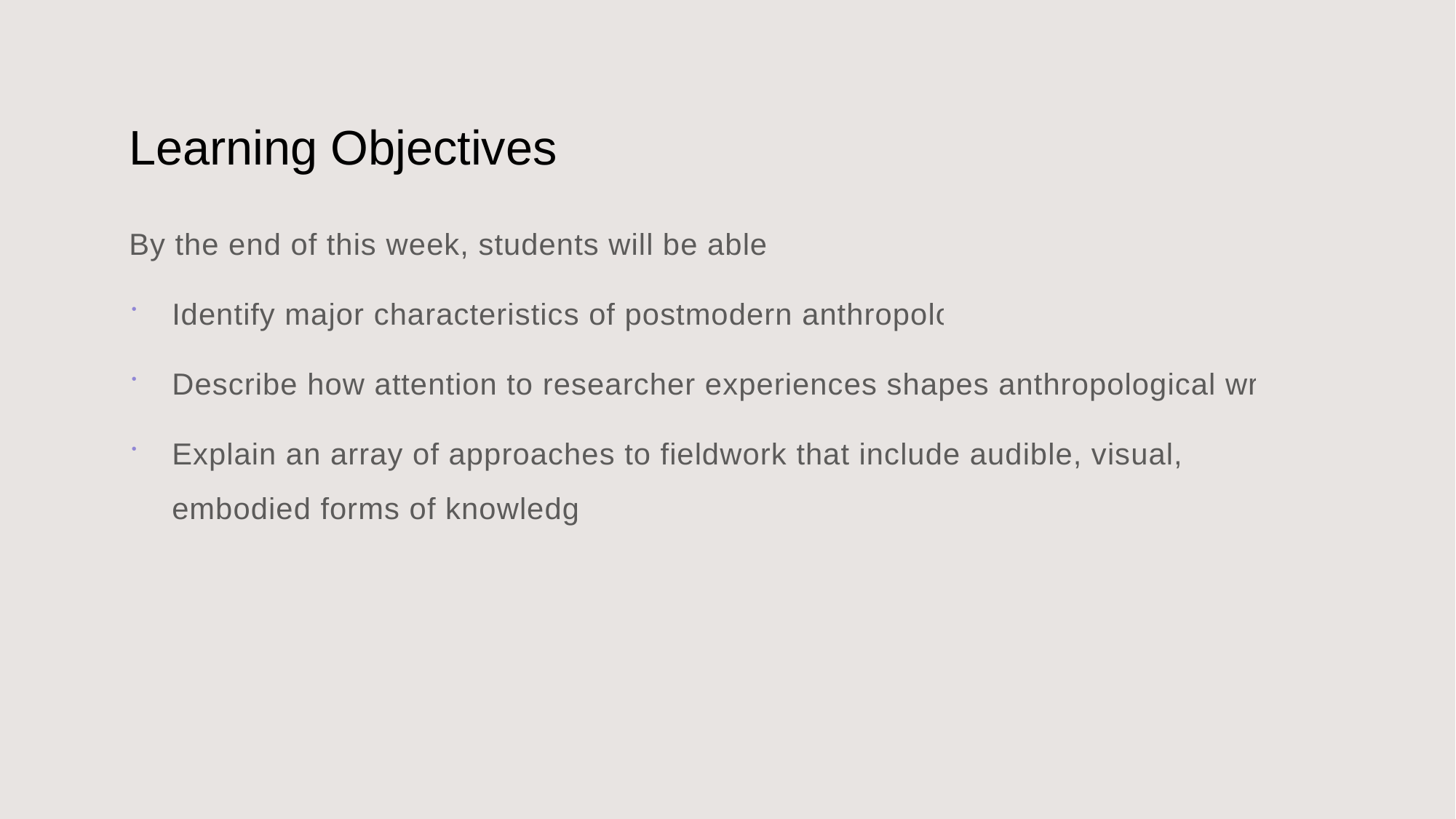

# Learning Objectives
By the end of this week, students will be able to:
Identify major characteristics of postmodern anthropology
Describe how attention to researcher experiences shapes anthropological writing
Explain an array of approaches to fieldwork that include audible, visual, and embodied forms of knowledge